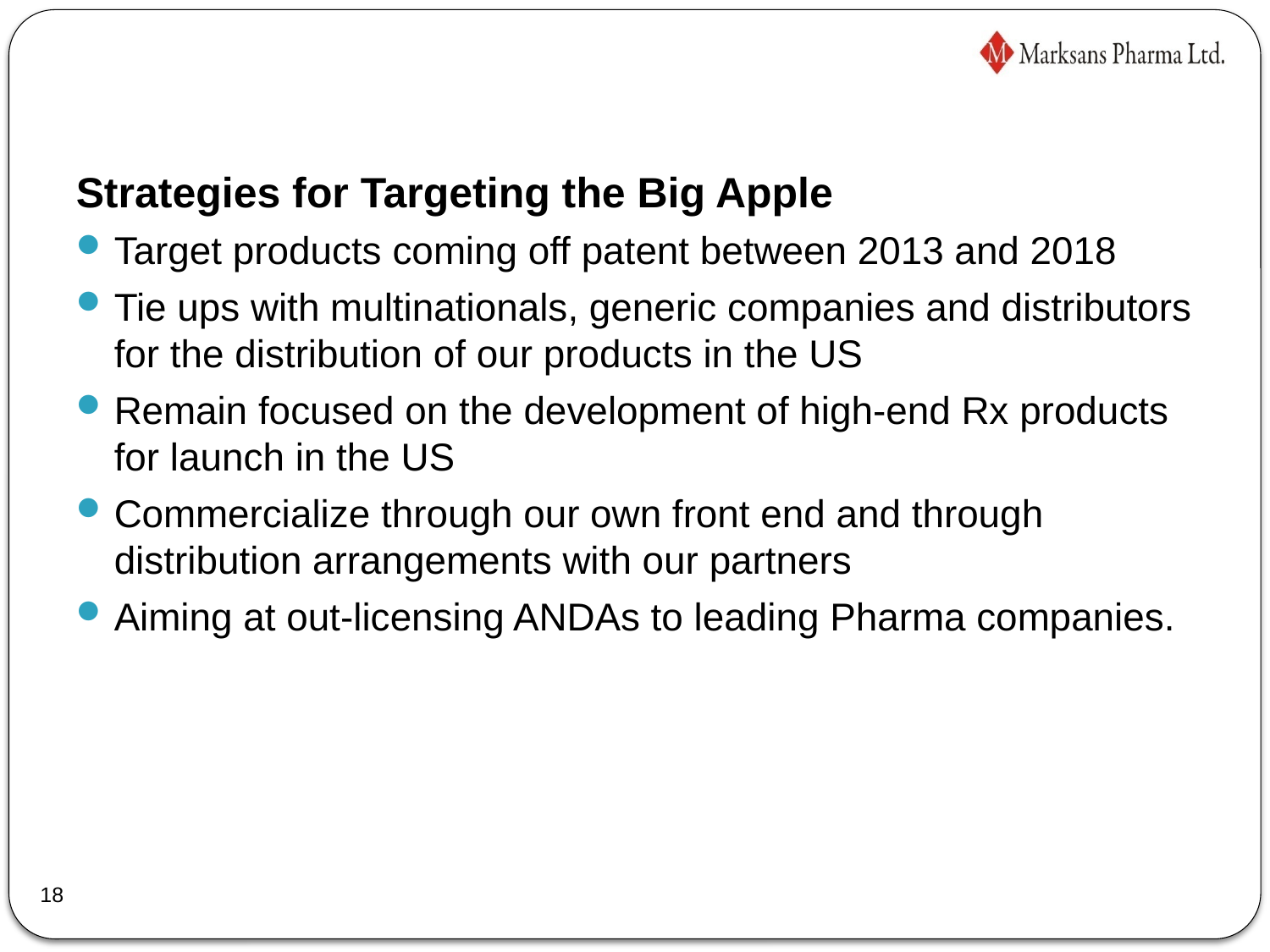

#

Strategies for Targeting the Big Apple
Target products coming off patent between 2013 and 2018
Tie ups with multinationals, generic companies and distributors for the distribution of our products in the US
Remain focused on the development of high-end Rx products for launch in the US
Commercialize through our own front end and through distribution arrangements with our partners
Aiming at out-licensing ANDAs to leading Pharma companies.

18